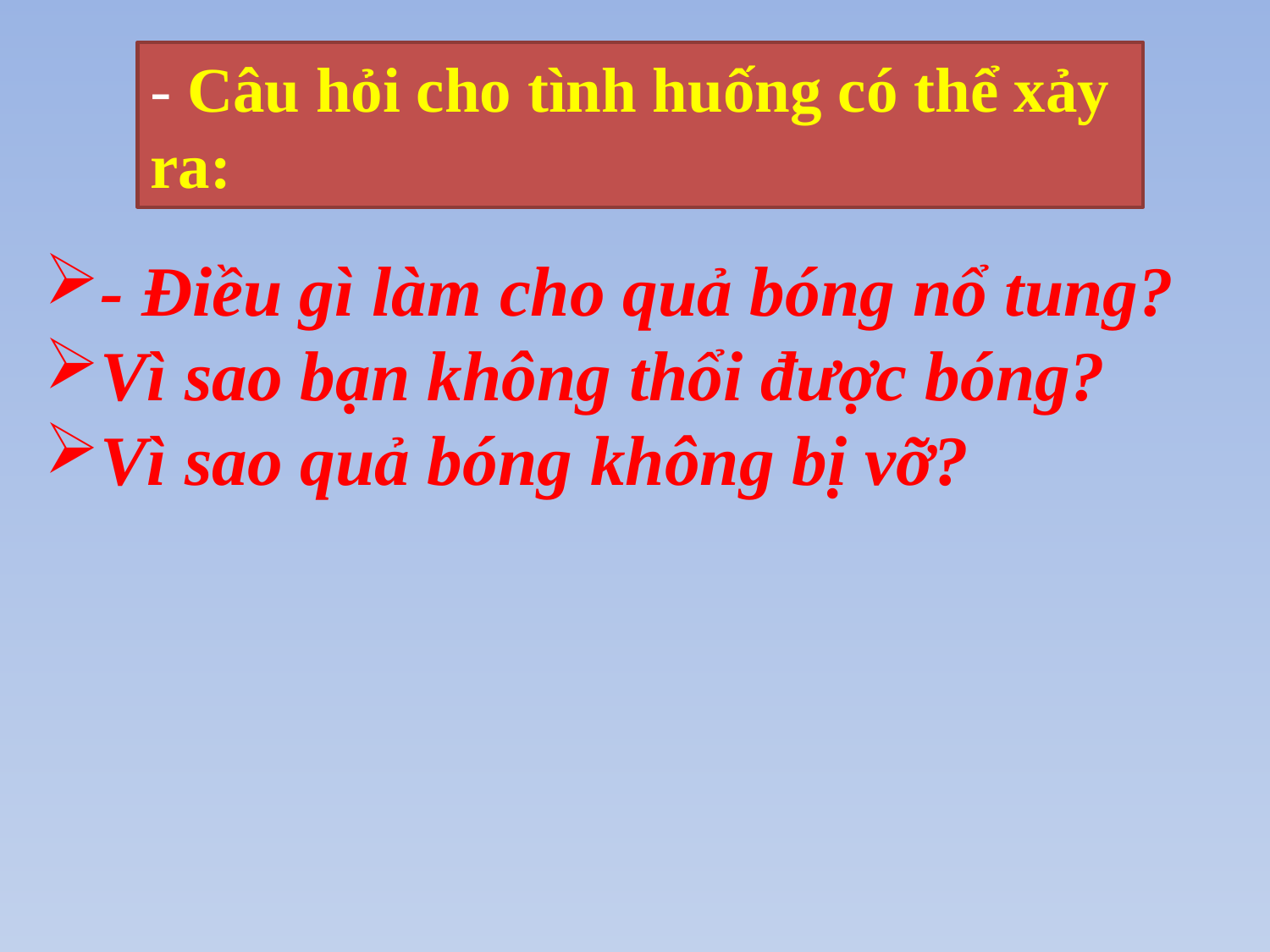

- Câu hỏi cho tình huống có thể xảy ra:

- Điều gì làm cho quả bóng nổ tung?
Vì sao bạn không thổi được bóng?
Vì sao quả bóng không bị vỡ?